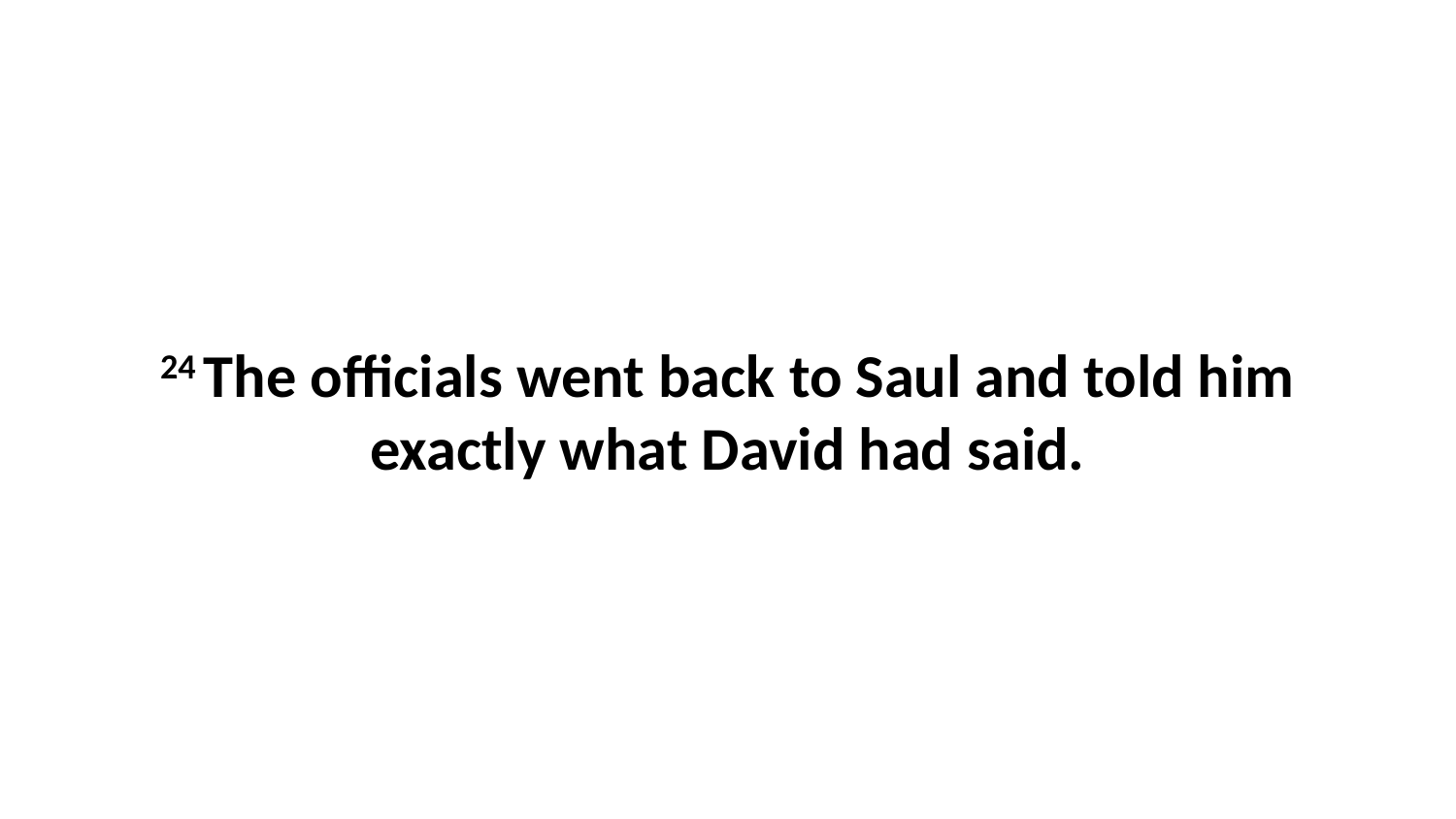

24 The officials went back to Saul and told him exactly what David had said.